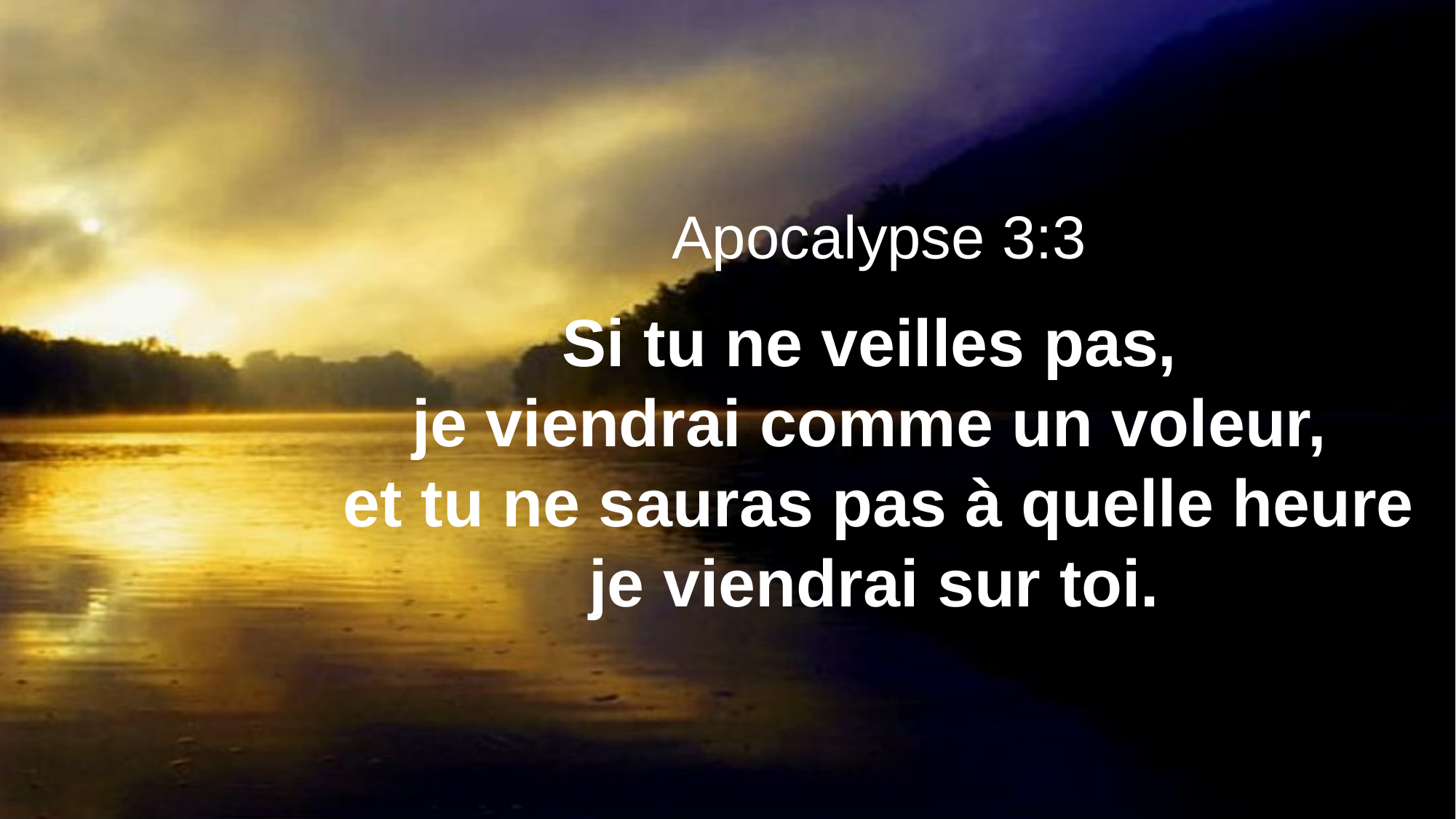

Apocalypse 3:3

Si tu ne veilles pas,
je viendrai comme un voleur,
et tu ne sauras pas à quelle heure
je viendrai sur toi.